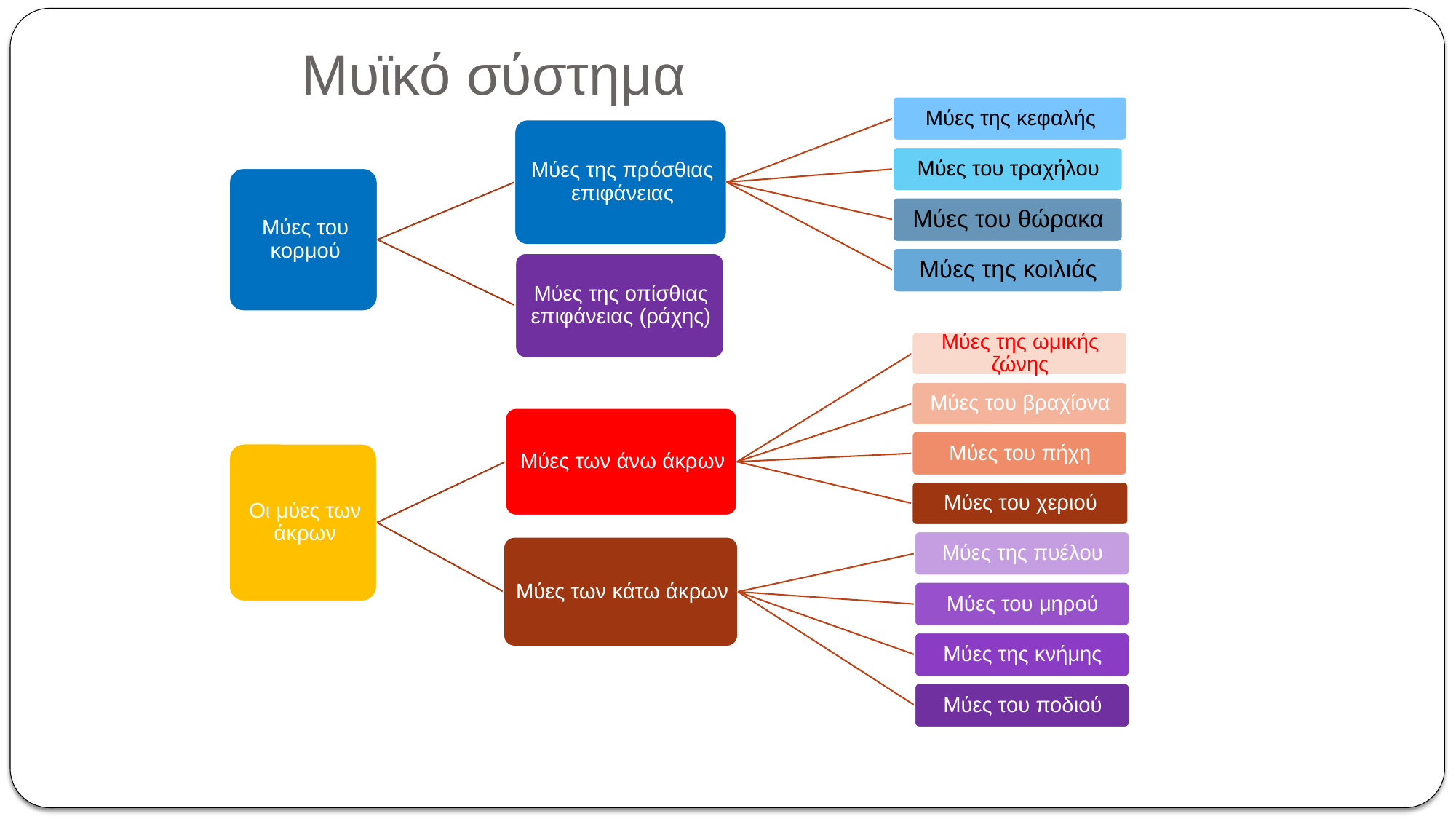

# Μυϊκό σύστημα
Μύες του κορμού

Μύες της πρόσθιας επιφάνειας

Μύες της κεφαλής

Μύες του τραχήλου

Μύες του θώρακα

Μύες της κοιλιάς

Μύες της οπίσθιας επιφάνειας (ράχης)
Οι μύες των άκρων

Μύες των άνω άκρων

Μύες της ωμικής ζώνης

Μύες του βραχίονα

Μύες του πήχη

Μύες του χεριού

Μύες των κάτω άκρων

Μύες της πυέλου

Μύες του μηρού

Μύες της κνήμης

Μύες του ποδιού